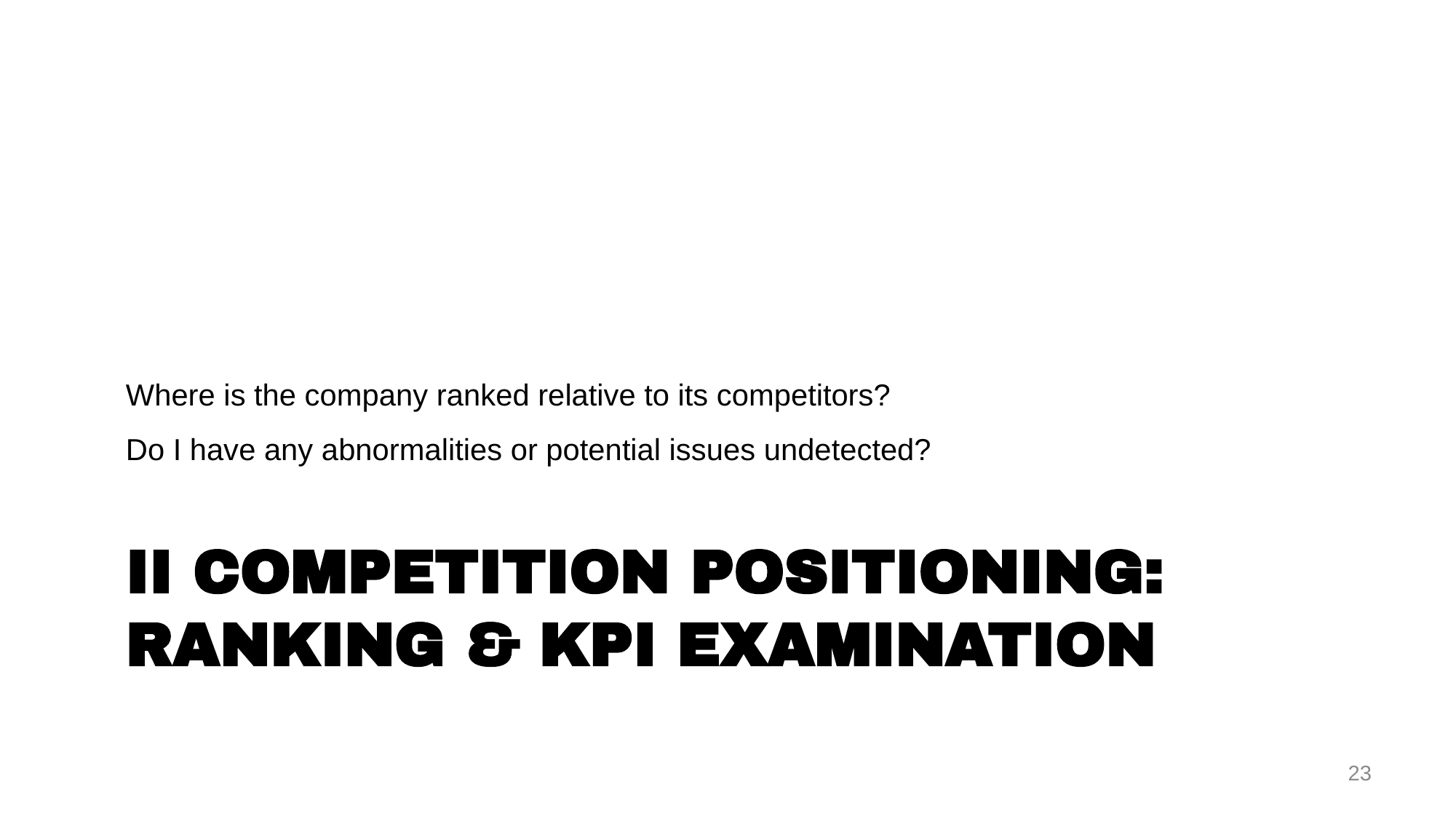

Where is the company ranked relative to its competitors?
Do I have any abnormalities or potential issues undetected?

# II Competition Positioning: ranking & KPI examination
23